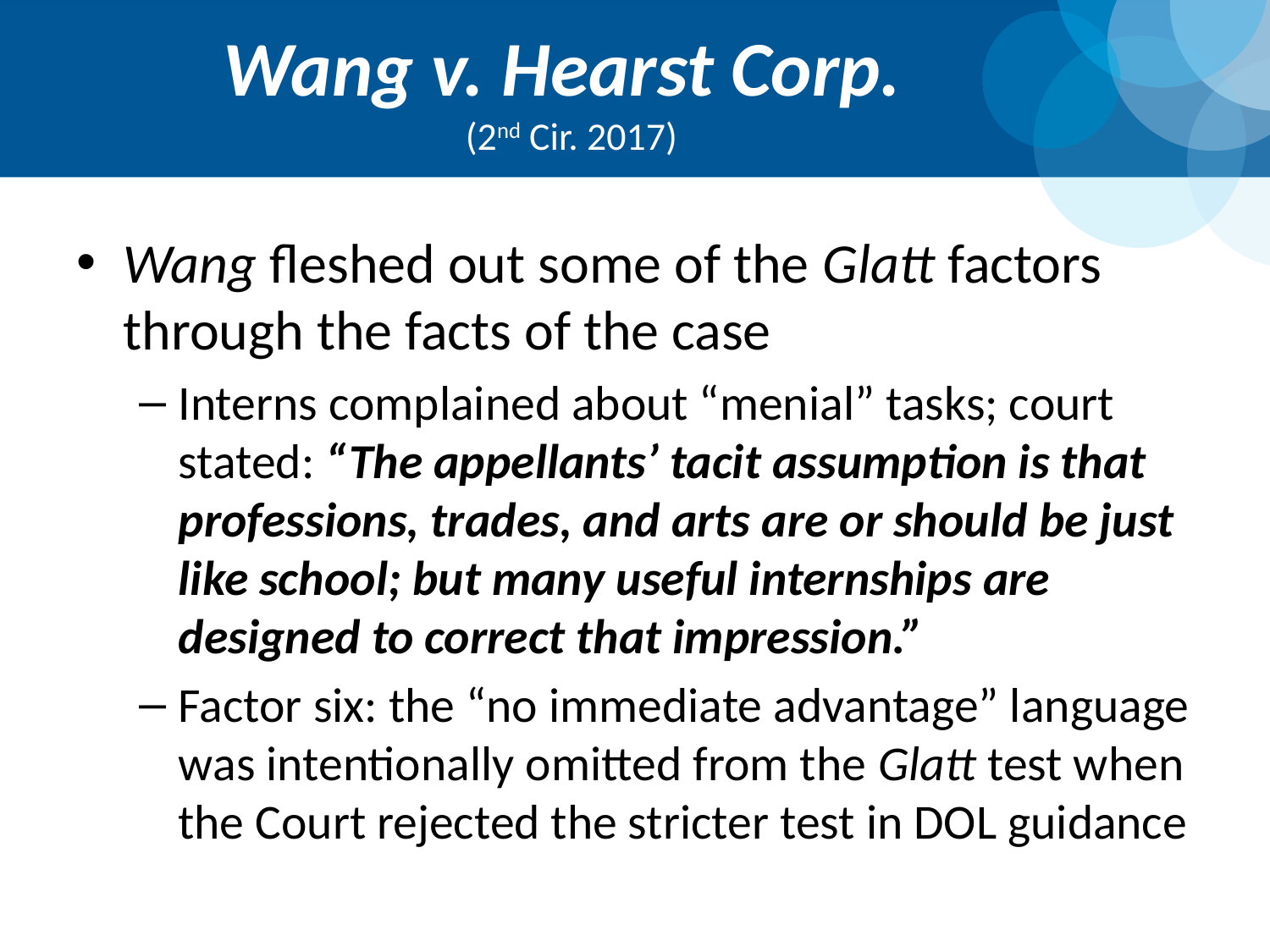

# Wang v. Hearst Corp. (2nd Cir. 2017)
Wang fleshed out some of the Glatt factors through the facts of the case
Interns complained about “menial” tasks; court stated: “The appellants’ tacit assumption is that professions, trades, and arts are or should be just like school; but many useful internships are designed to correct that impression.”
Factor six: the “no immediate advantage” language was intentionally omitted from the Glatt test when the Court rejected the stricter test in DOL guidance